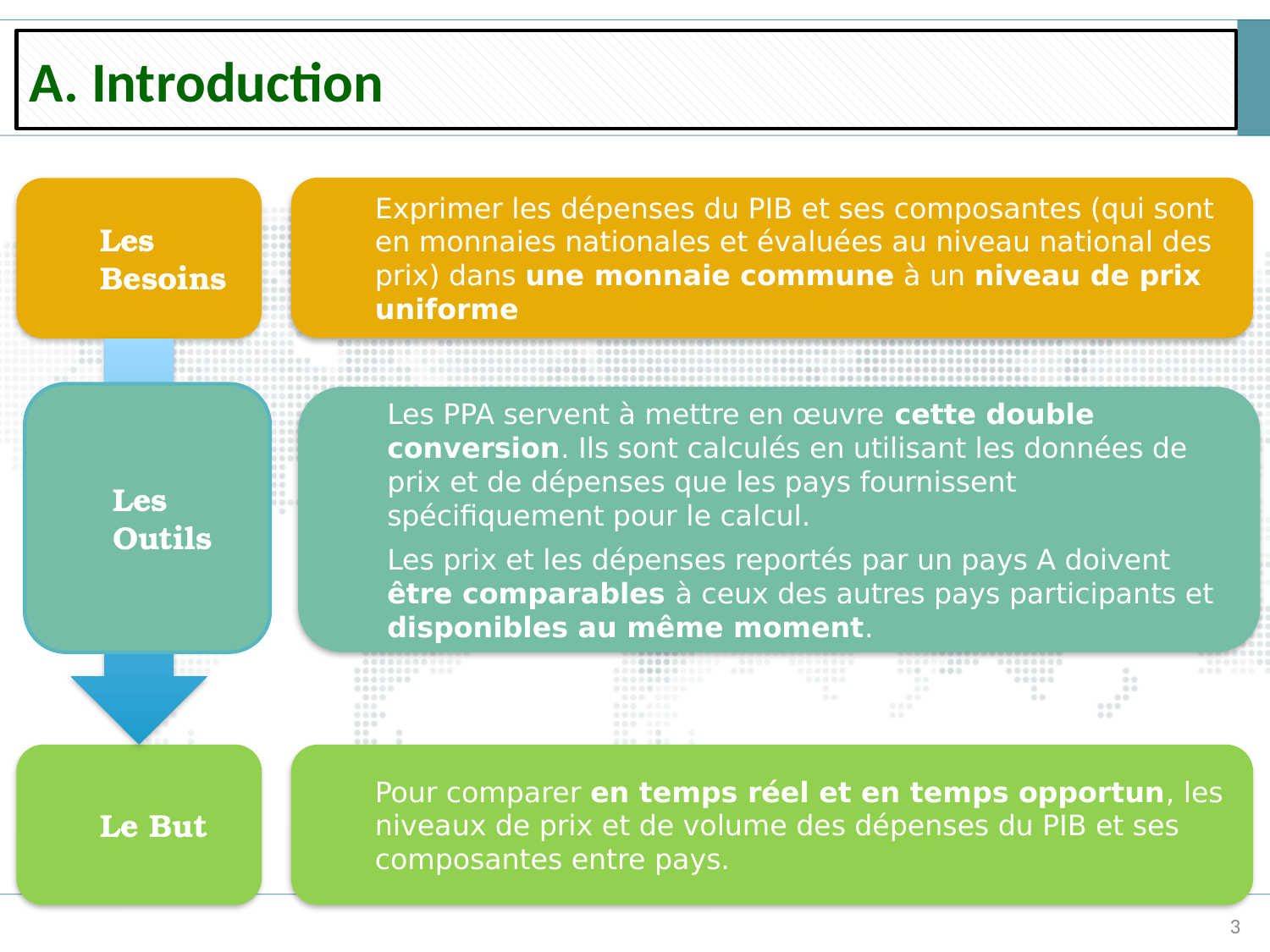

# A. Introduction
Exprimer les dépenses du PIB et ses composantes (qui sont en monnaies nationales et évaluées au niveau national des prix) dans une monnaie commune à un niveau de prix uniforme
Les Besoins

Les Outils
Les PPA servent à mettre en œuvre cette double conversion. Ils sont calculés en utilisant les données de prix et de dépenses que les pays fournissent spécifiquement pour le calcul.
Les prix et les dépenses reportés par un pays A doivent être comparables à ceux des autres pays participants et disponibles au même moment.
Le But
Pour comparer en temps réel et en temps opportun, les niveaux de prix et de volume des dépenses du PIB et ses composantes entre pays.
3